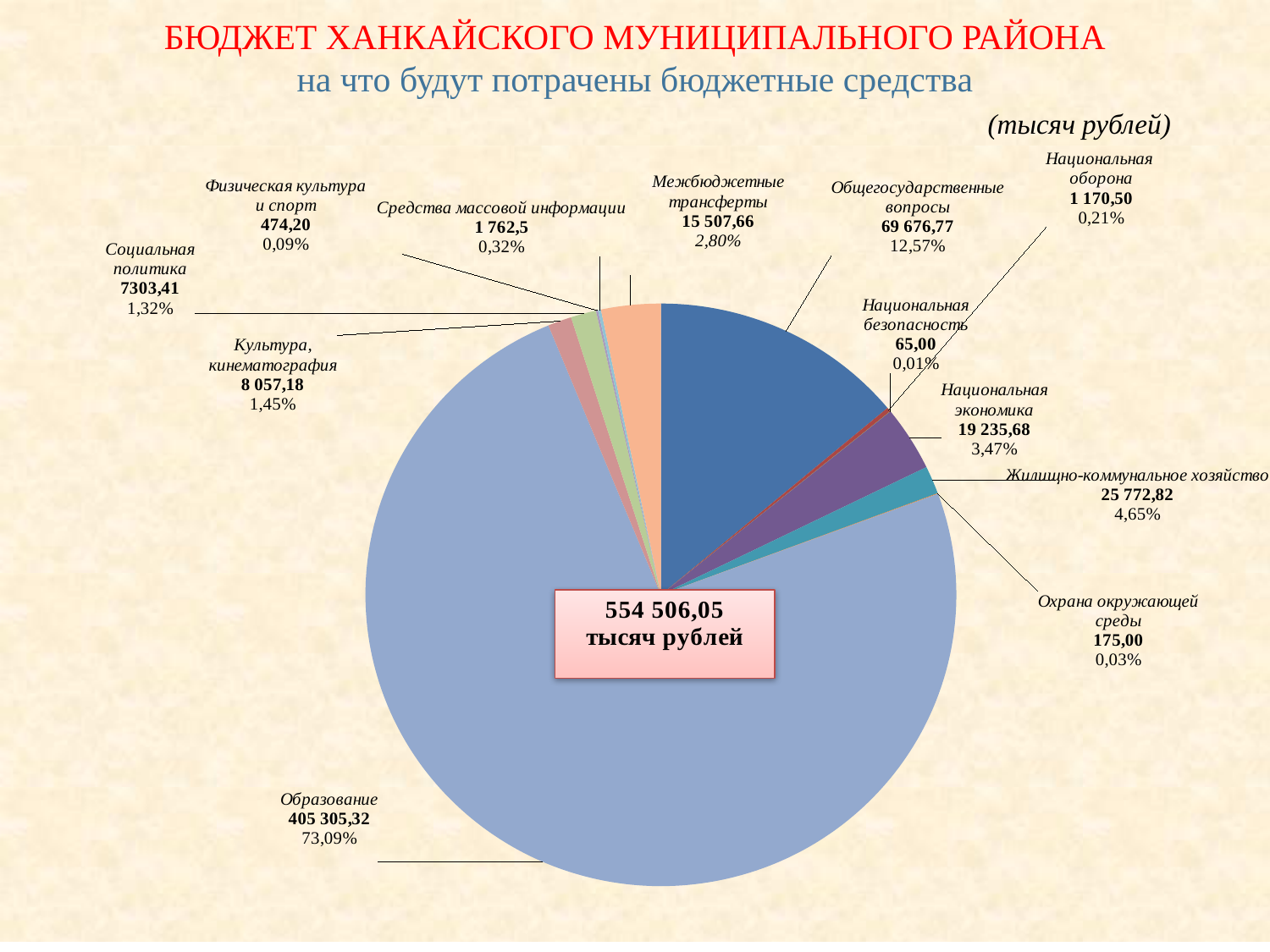

# БЮДЖЕТ ХАНКАЙСКОГО МУНИЦИПАЛЬНОГО РАЙОНА на что будут потрачены бюджетные средства (тысяч рублей)

### Chart

| Category |  |  |
|---|---|---|
| Общегосударственные вопросы | 69232.063 | 13.915508498914406 |
| Национальная оборона | 1170.5 | 0.2352681978865676 |
| Национальная безопасность и правоохранительная деятельность | 65.0 | 0.013064872159442029 |
| Национальная экономика: сельское хозяйство и рыболовство, транспорт, дорожное хозяйство | 17978.497 | 3.6136425372909544 |
| Жилищно-коммунальное хозяйство | 7722.316 | 1.552170327920211 |
| Охрана окружающей среды | 175.0 | 0.035174655813882384 |
| Образование | 370241.88 | 74.41788969648425 |
| Культура кинематография | 6463.18 | 1.299086468360962 |
| Социальная политика: пенсионное и социальное обеспечение, охрана семьи и детства | 6909.91 | 1.3888783197423087 |
| Физическая культура и спорт | 561.0 | 0.11275989663764581 |
| Средства массовой информации | 810.96 | 0.1630013650218632 |
| Межбюджетные трансферты сельским поселениям | 16187.0 | 3.2535551637675098 |